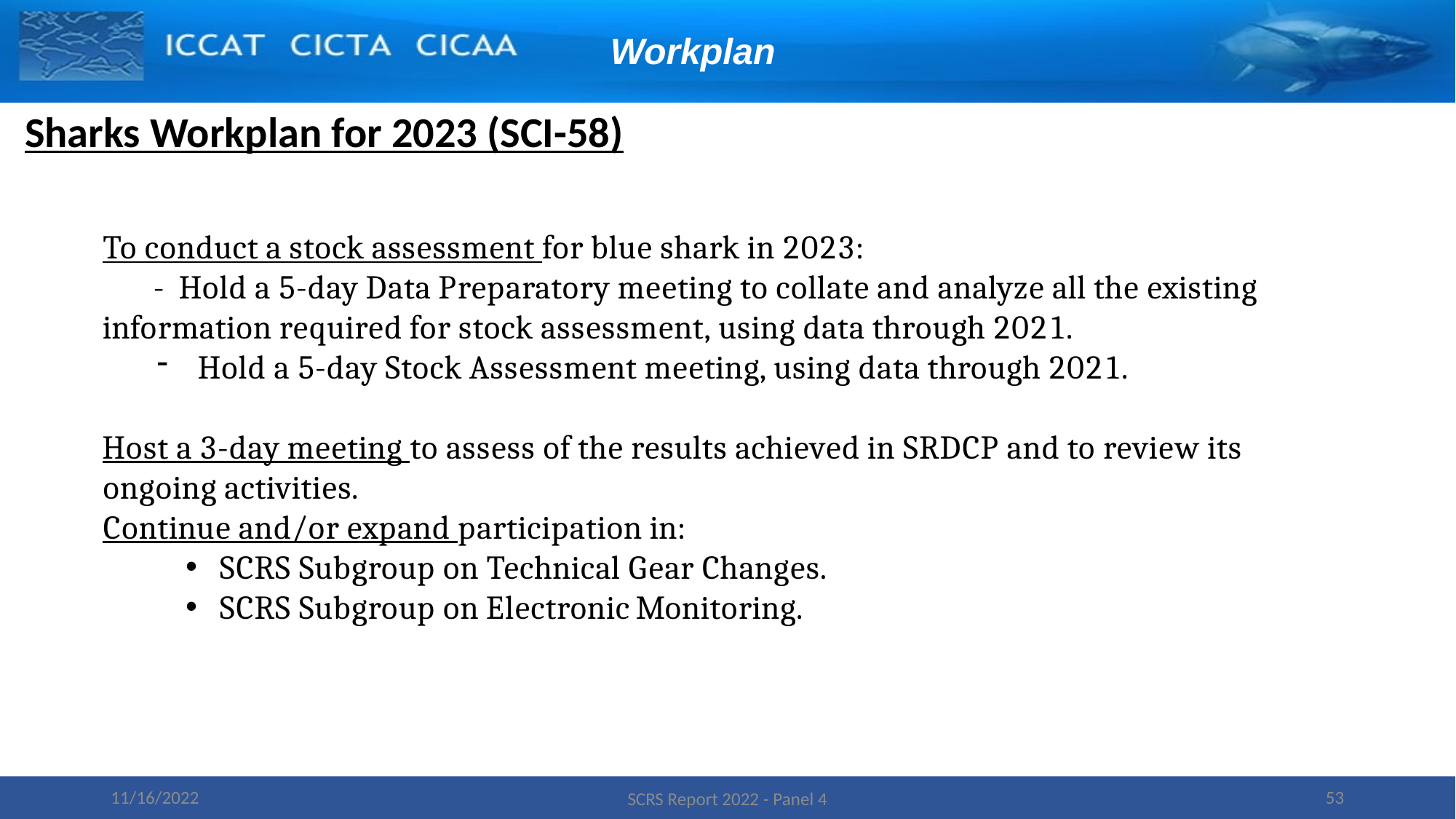

Workplan
Sharks Workplan for 2023 (SCI-58)
To conduct a stock assessment for blue shark in 2023:
       -  Hold a 5-day Data Preparatory meeting to collate and analyze all the existing 	information required for stock assessment, using data through 2021.
Hold a 5-day Stock Assessment meeting, using data through 2021.

Host a 3-day meeting to assess of the results achieved in SRDCP and to review its ongoing activities.
Continue and/or expand participation in:
 SCRS Subgroup on Technical Gear Changes.
 SCRS Subgroup on Electronic Monitoring.
11/16/2022
53
SCRS Report 2022 - Panel 4